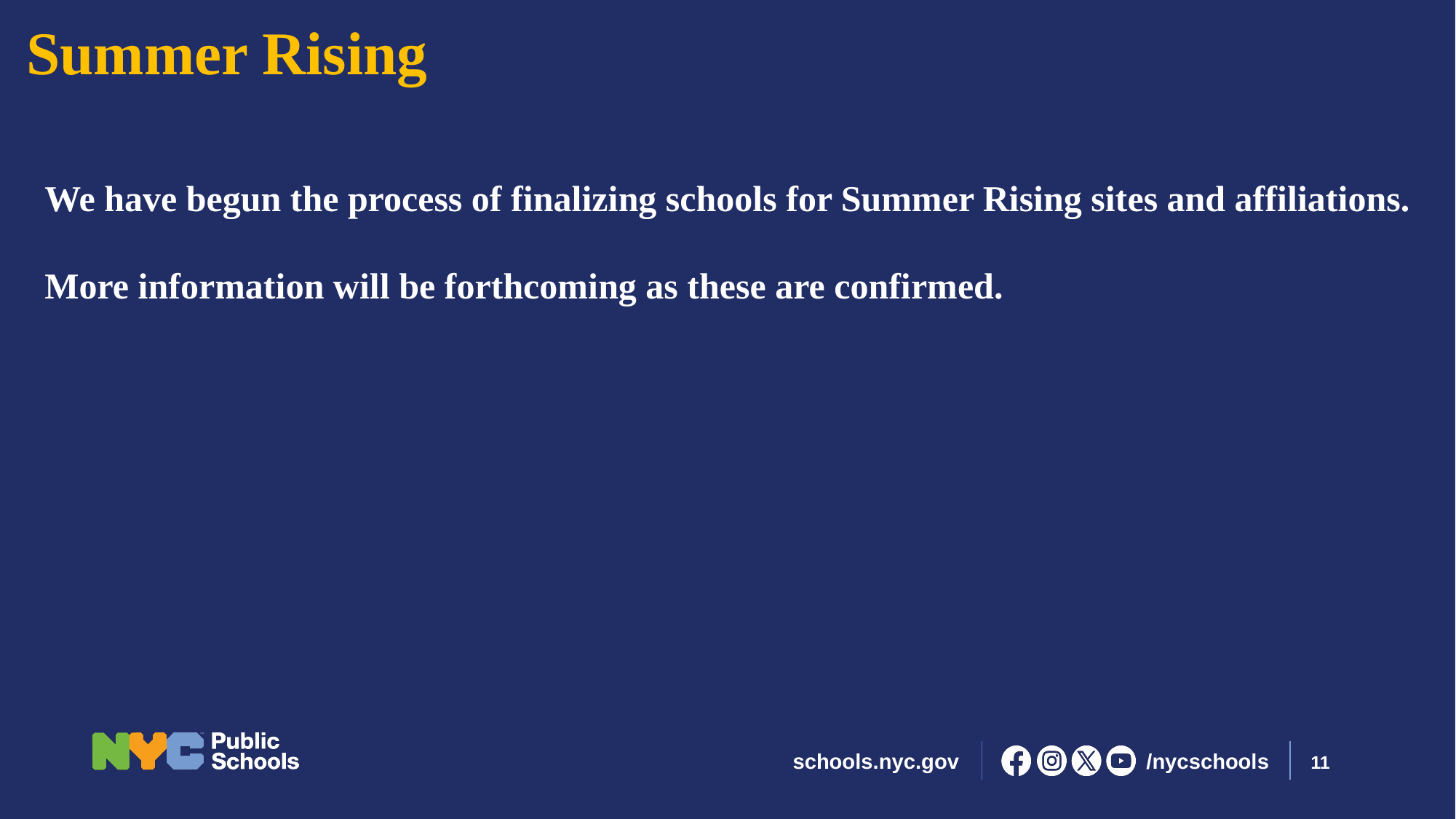

Summer Rising
We have begun the process of finalizing schools for Summer Rising sites and affiliations. More information will be forthcoming as these are confirmed.